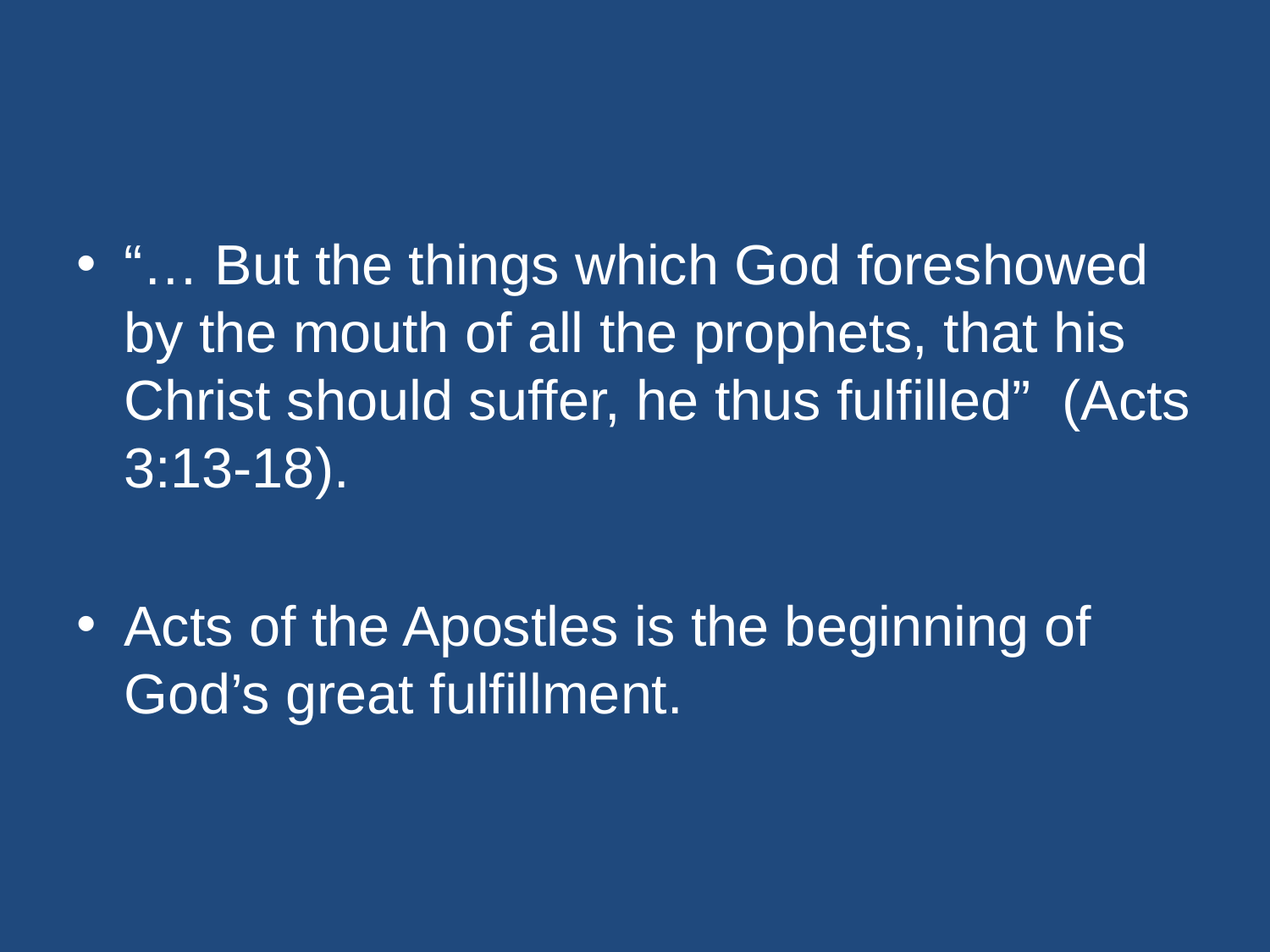

#
“… But the things which God foreshowed by the mouth of all the prophets, that his Christ should suffer, he thus fulfilled”  (Acts 3:13-18).

Acts of the Apostles is the beginning of God’s great fulfillment.